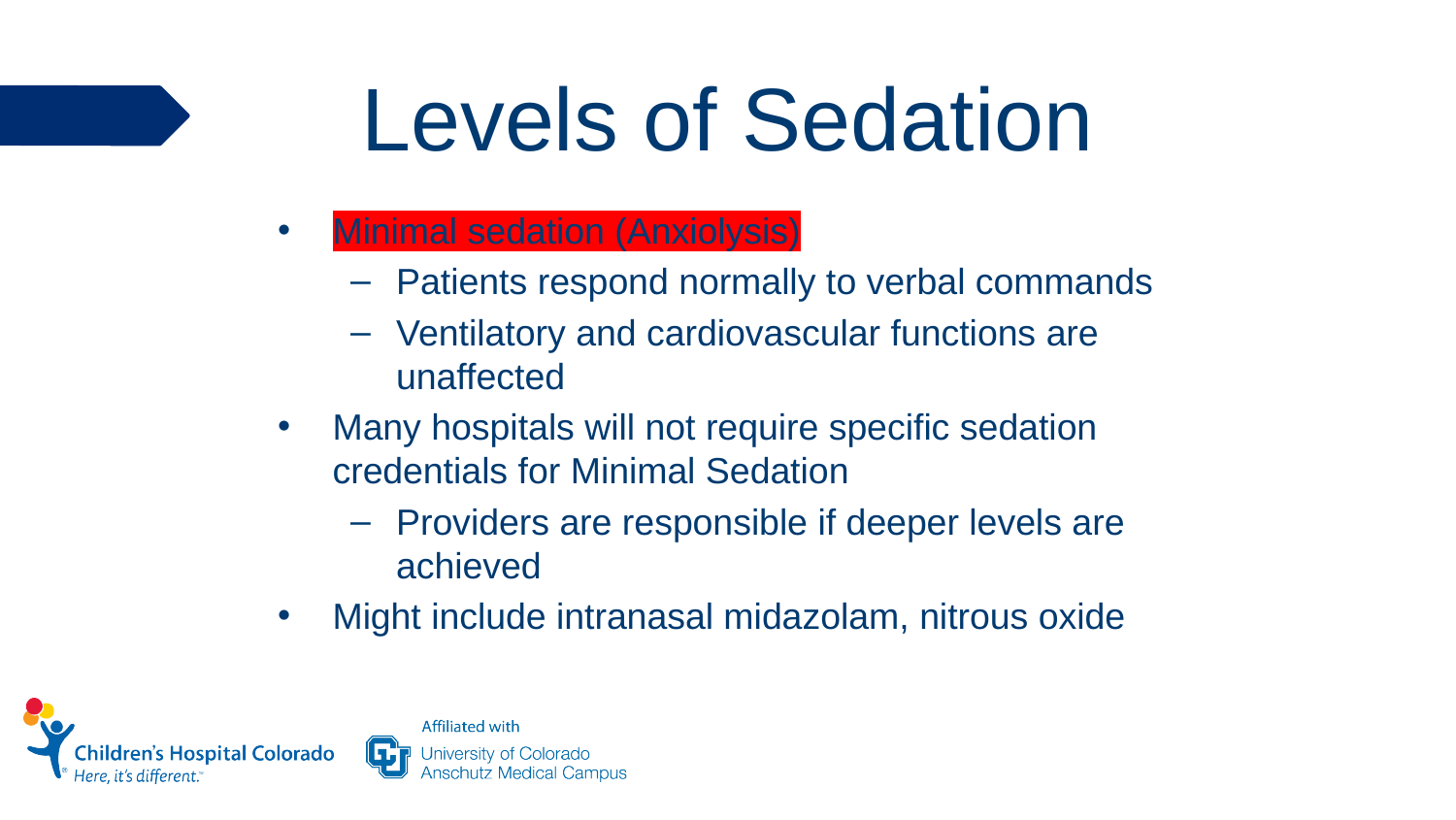

# Levels of Sedation
Minimal sedation (Anxiolysis)
Patients respond normally to verbal commands
Ventilatory and cardiovascular functions are unaffected
Many hospitals will not require specific sedation credentials for Minimal Sedation
Providers are responsible if deeper levels are achieved
Might include intranasal midazolam, nitrous oxide